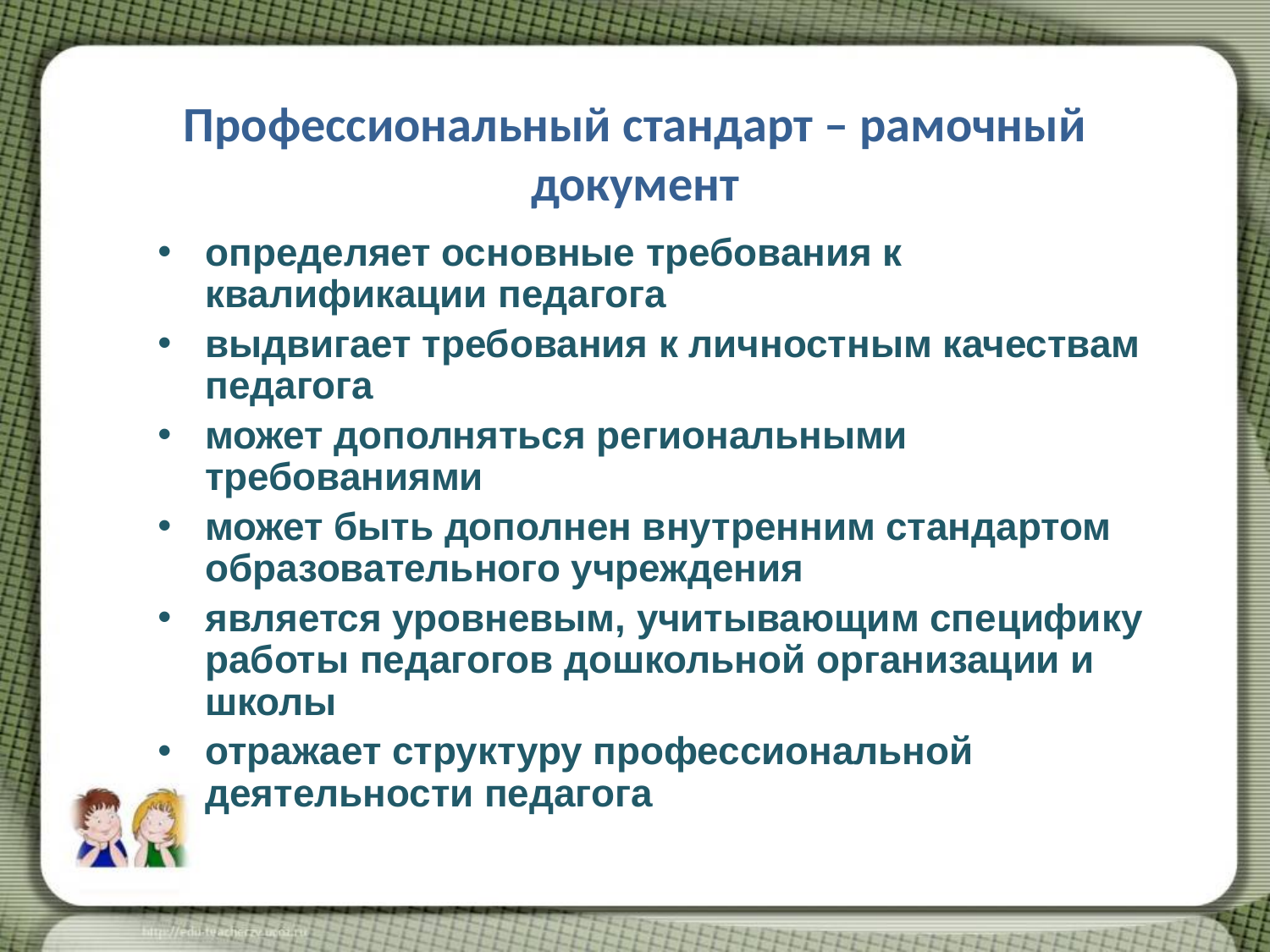

# Профессиональный стандарт – рамочный документ
определяет основные требования к квалификации педагога
выдвигает требования к личностным качествам педагога
может дополняться региональными требованиями
может быть дополнен внутренним стандартом образовательного учреждения
является уровневым, учитывающим специфику работы педагогов дошкольной организации и школы
отражает структуру профессиональной деятельности педагога